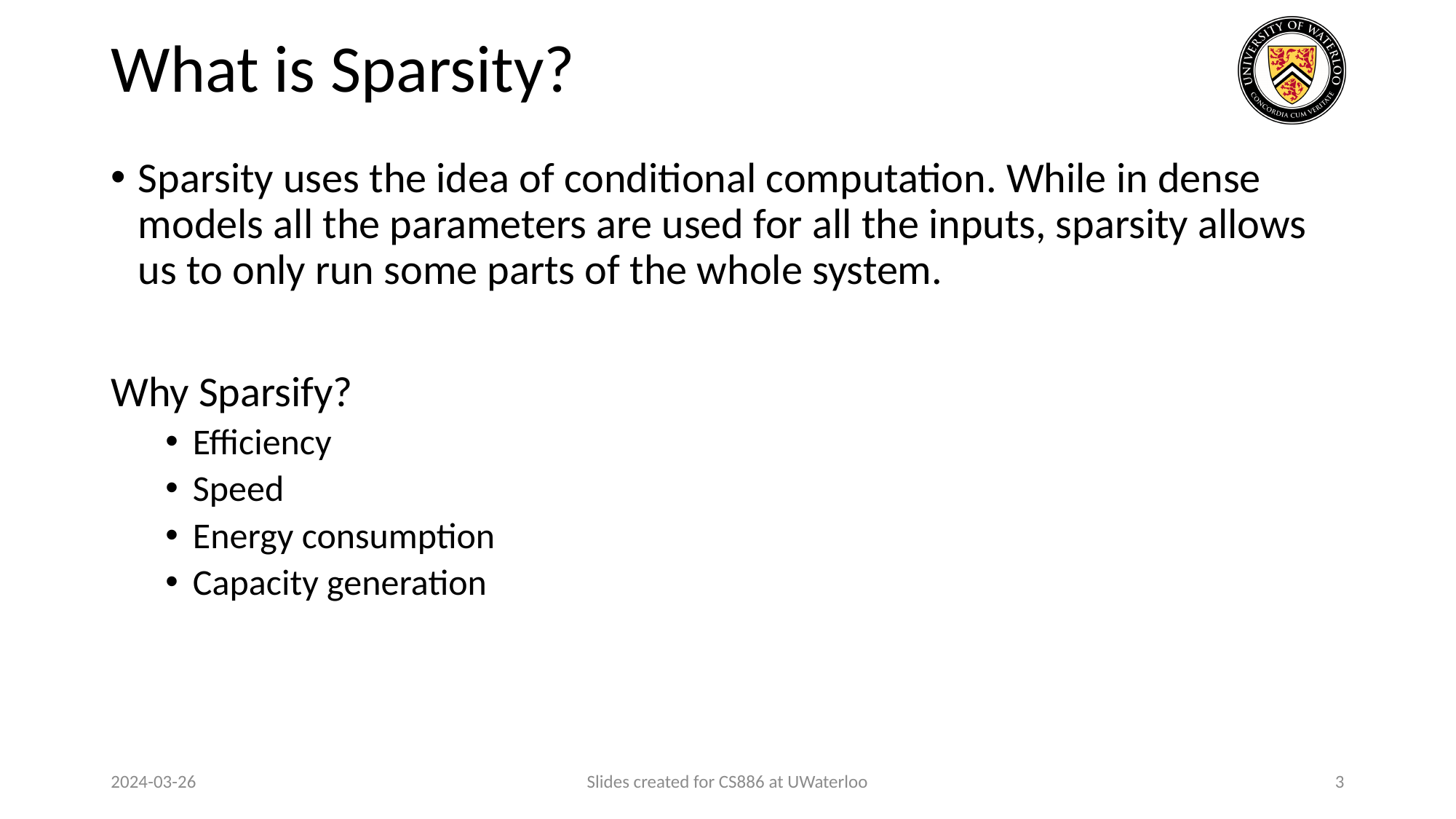

# What is Sparsity?
Sparsity uses the idea of conditional computation. While in dense models all the parameters are used for all the inputs, sparsity allows us to only run some parts of the whole system.

Why Sparsify?
Efficiency
Speed
Energy consumption
Capacity generation
2024-03-26
Slides created for CS886 at UWaterloo
3